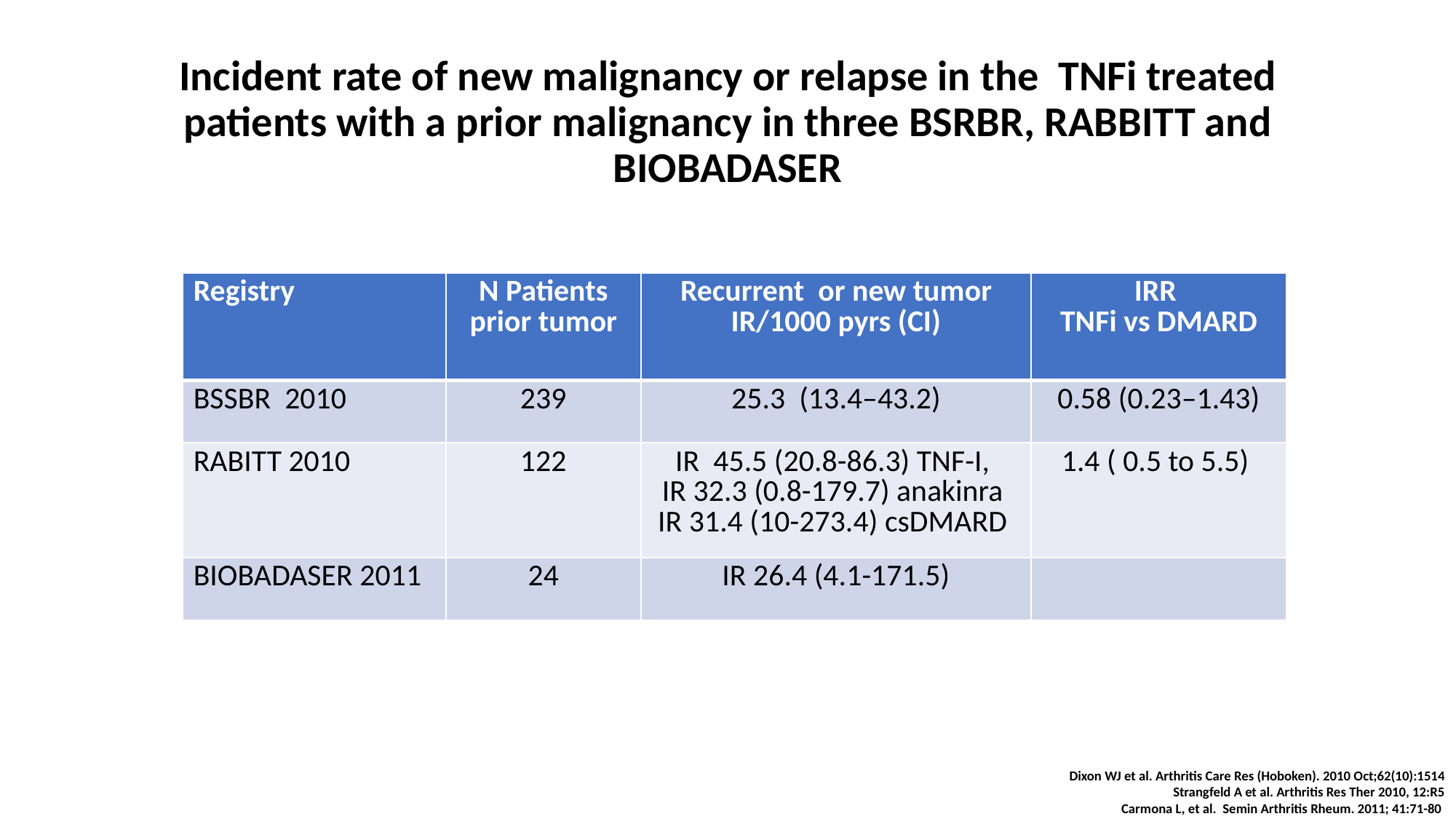

# Incident rate of new malignancy or relapse in the  TNFi treated patients with a prior malignancy in three BSRBR, RABBITT and BIOBADASER
| Registry | N Patients prior tumor | Recurrent or new tumor IR/1000 pyrs (CI) | IRR TNFi vs DMARD |
| --- | --- | --- | --- |
| BSSBR 2010 | 239 | 25.3 (13.4–43.2) | 0.58 (0.23–1.43) |
| RABITT 2010 | 122 | IR 45.5 (20.8-86.3) TNF-I, IR 32.3 (0.8-179.7) anakinra IR 31.4 (10-273.4) csDMARD | 1.4 ( 0.5 to 5.5) |
| BIOBADASER 2011 | 24 | IR 26.4 (4.1-171.5) |  |
Dixon WJ et al. Arthritis Care Res (Hoboken). 2010 Oct;62(10):1514
Strangfeld A et al. Arthritis Res Ther 2010, 12:R5
Carmona L, et al.  Semin Arthritis Rheum. 2011; 41:71-80